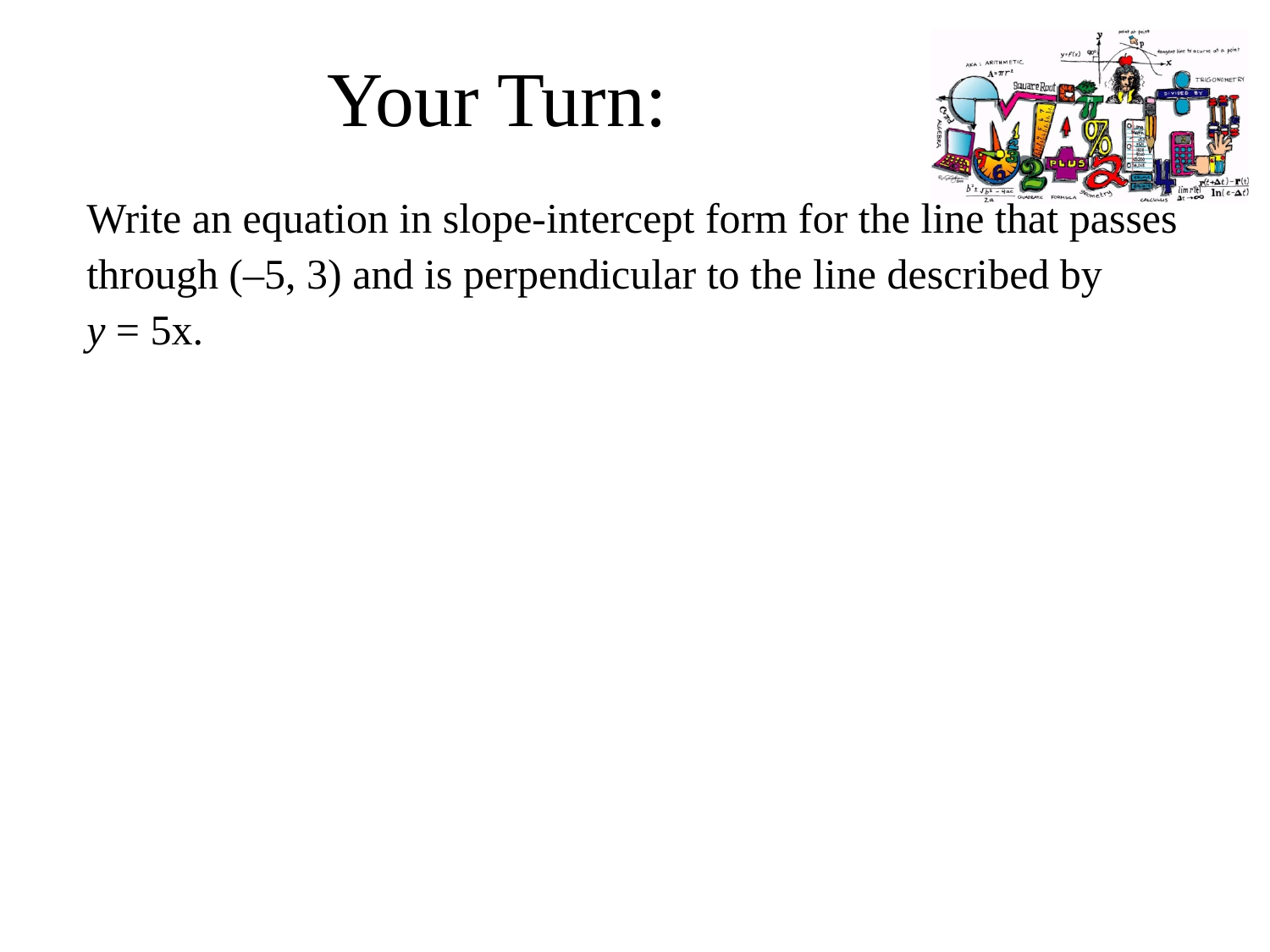

# Your Turn:
Write an equation in slope-intercept form for the line that passes through (–5, 3) and is perpendicular to the line described by         y = 5x.